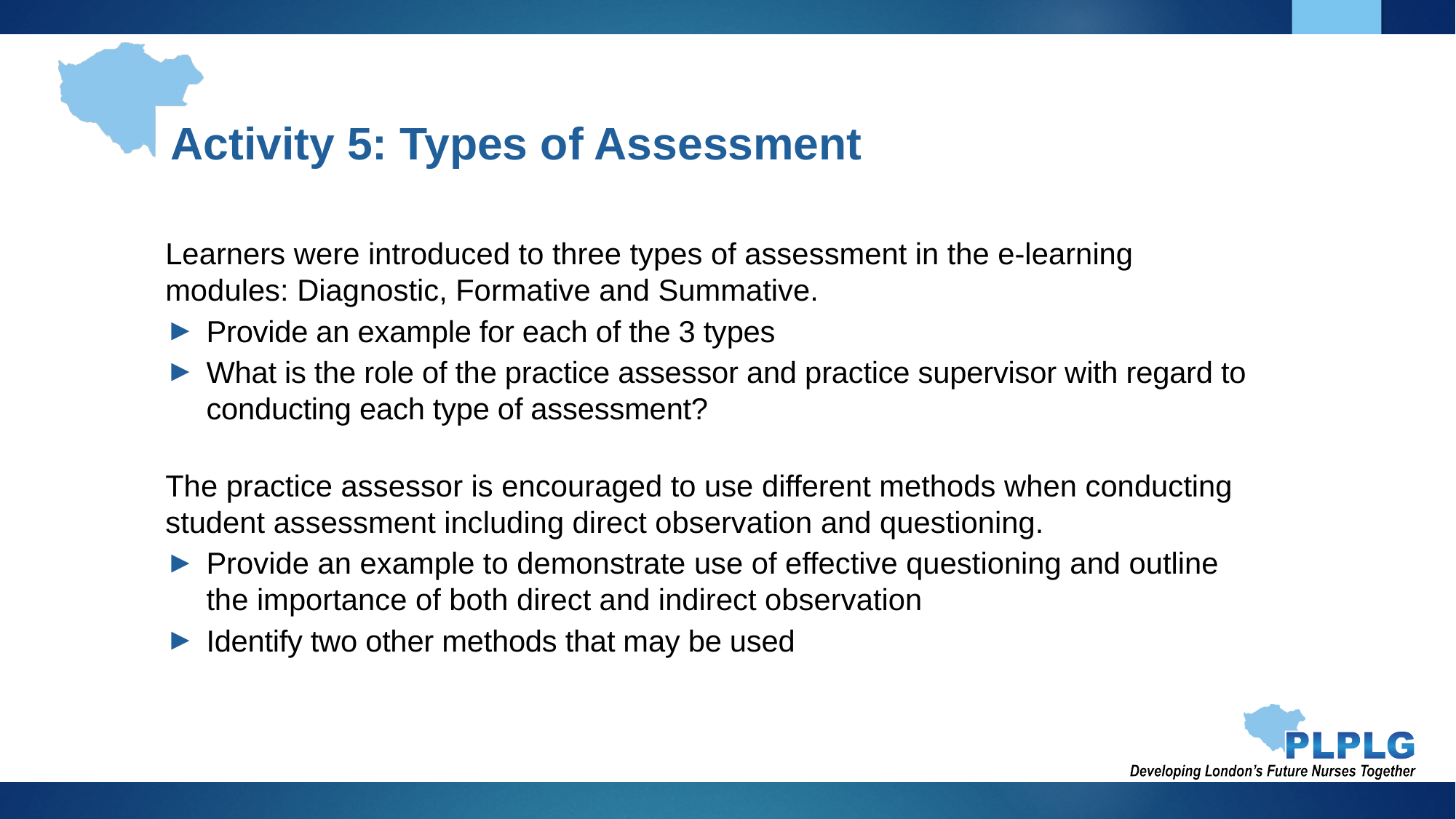

Activity 5: Types of Assessment
Learners were introduced to three types of assessment in the e-learning modules: Diagnostic, Formative and Summative.
Provide an example for each of the 3 types
What is the role of the practice assessor and practice supervisor with regard to conducting each type of assessment?

The practice assessor is encouraged to use different methods when conducting student assessment including direct observation and questioning.
Provide an example to demonstrate use of effective questioning and outline the importance of both direct and indirect observation
Identify two other methods that may be used